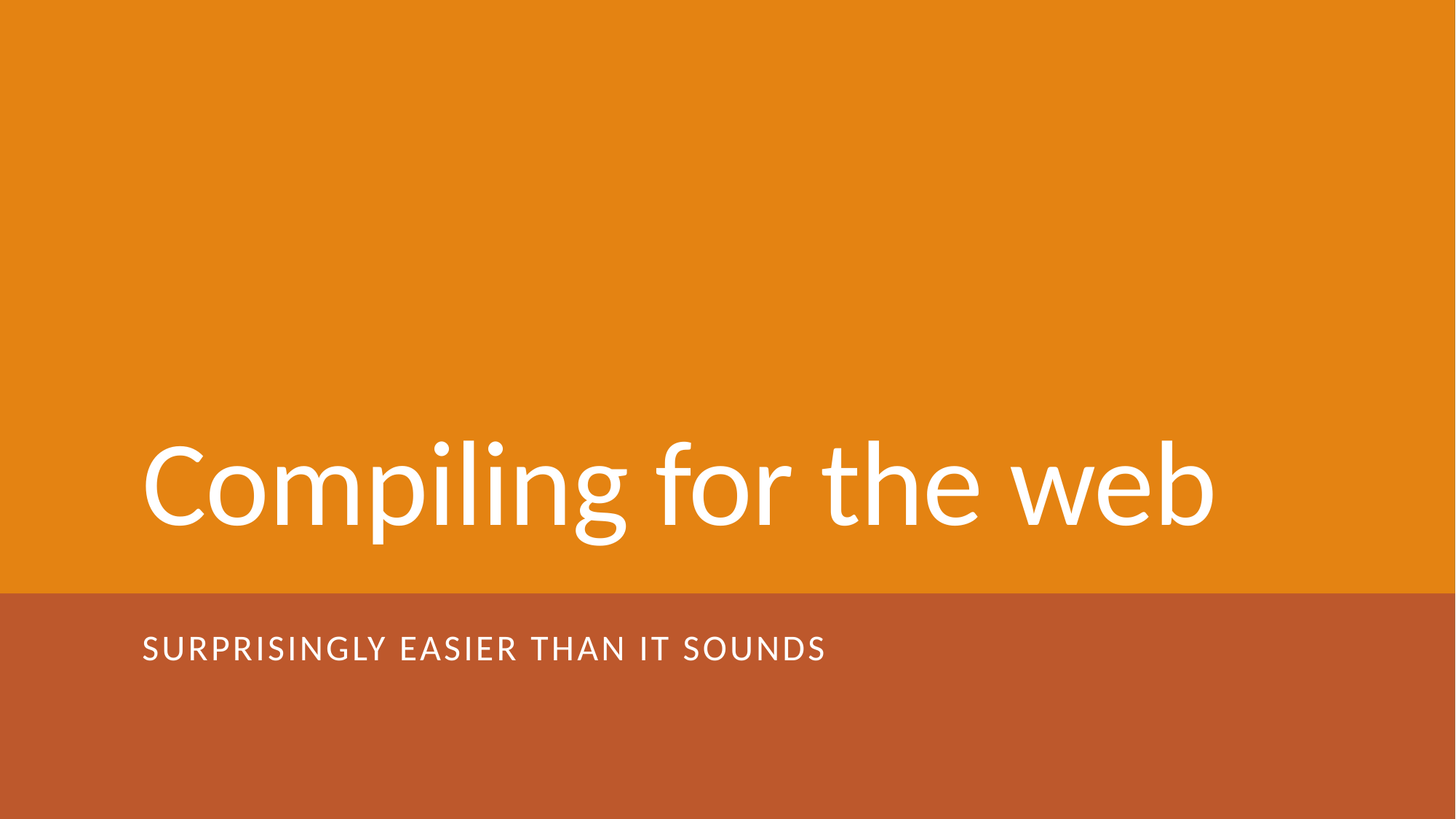

# Compiling for the web

Surprisingly easier than it sounds